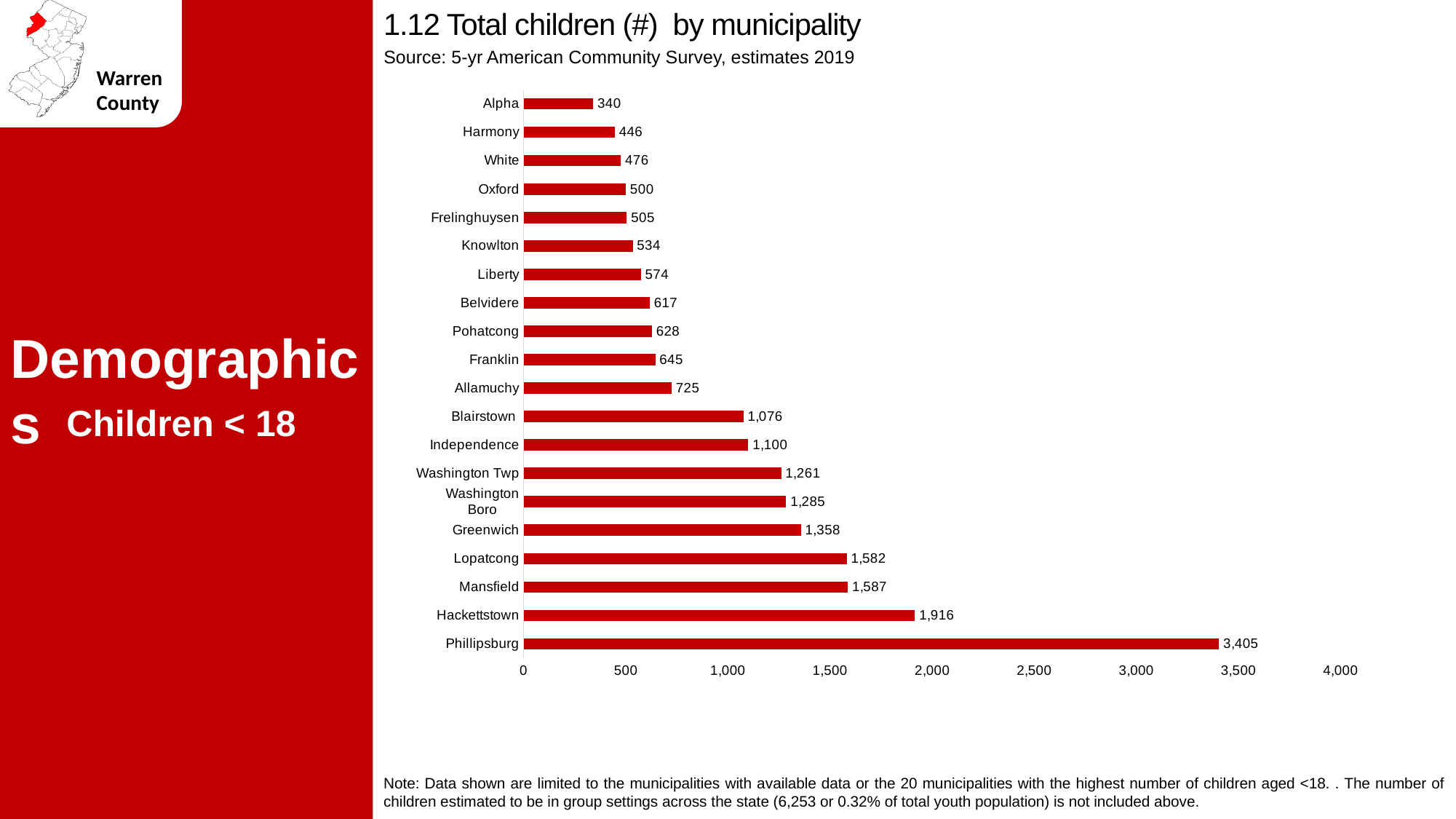

1.12 Total children (#)  by municipality
Source: 5-yr American Community Survey, estimates 2019

### Chart

| Category | Total children by municipality  |
|---|---|
| Phillipsburg | 3405.0 |
| Hackettstown | 1916.0 |
| Mansfield | 1587.0 |
| Lopatcong | 1582.0 |
| Greenwich | 1358.0 |
| Washington Boro | 1285.0 |
| Washington Twp | 1261.0 |
| Independence | 1100.0 |
| Blairstown  | 1076.0 |
| Allamuchy | 725.0 |
| Franklin | 645.0 |
| Pohatcong | 628.0 |
| Belvidere | 617.0 |
| Liberty | 574.0 |
| Knowlton | 534.0 |
| Frelinghuysen | 505.0 |
| Oxford | 500.0 |
| White | 476.0 |
| Harmony | 446.0 |
| Alpha | 340.0 |
Demographics
Children < 18
Note: Data shown are limited to the municipalities with available data or the 20 municipalities with the highest number of children aged <18. . The number of children estimated to be in group settings across the state (6,253 or 0.32% of total youth population) is not included above.